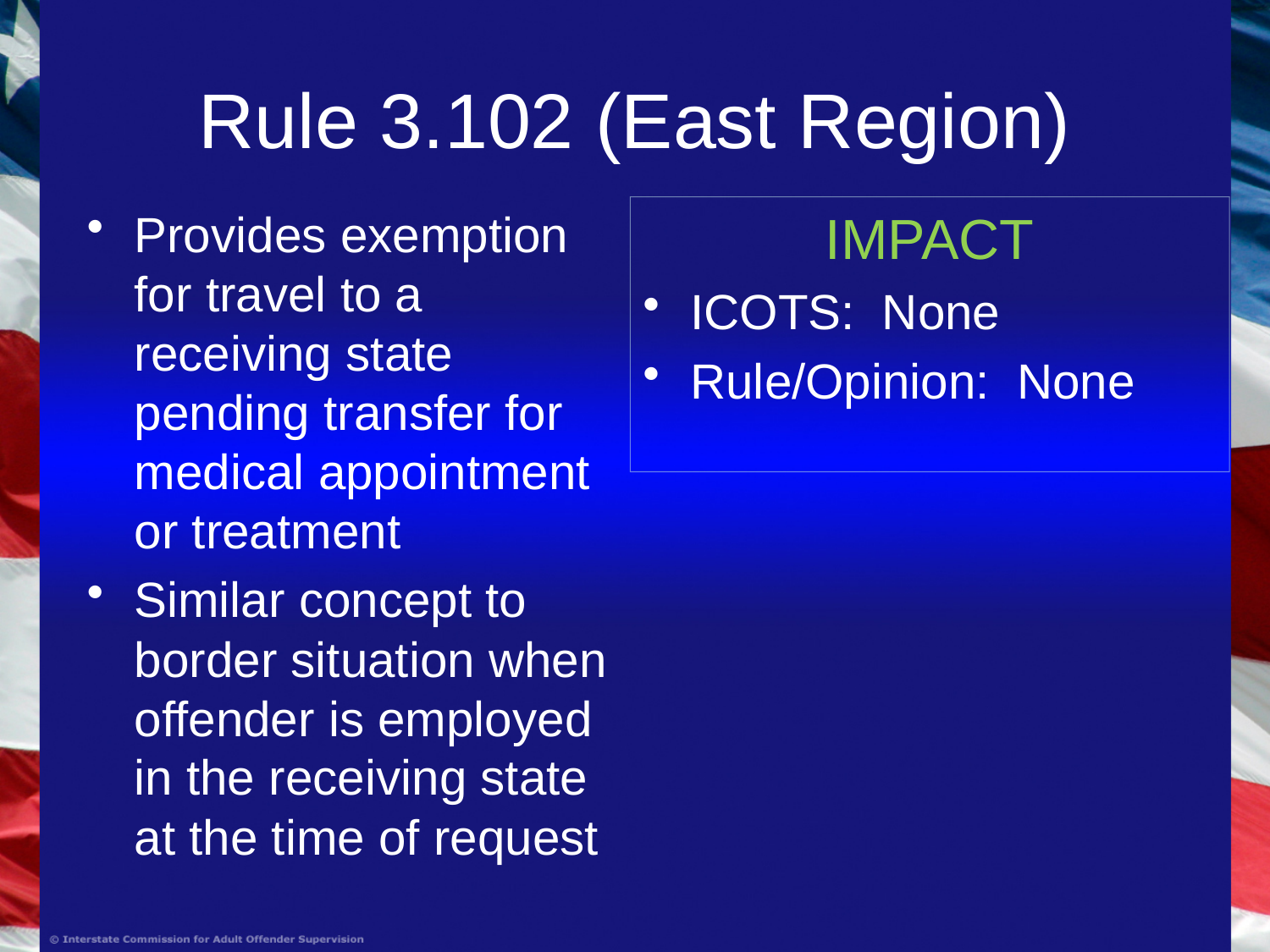

# Rule 3.102 (East Region)
Provides exemption for travel to a receiving state pending transfer for medical appointment or treatment
Similar concept to border situation when offender is employed in the receiving state at the time of request
IMPACT
ICOTS:  None
Rule/Opinion:  None